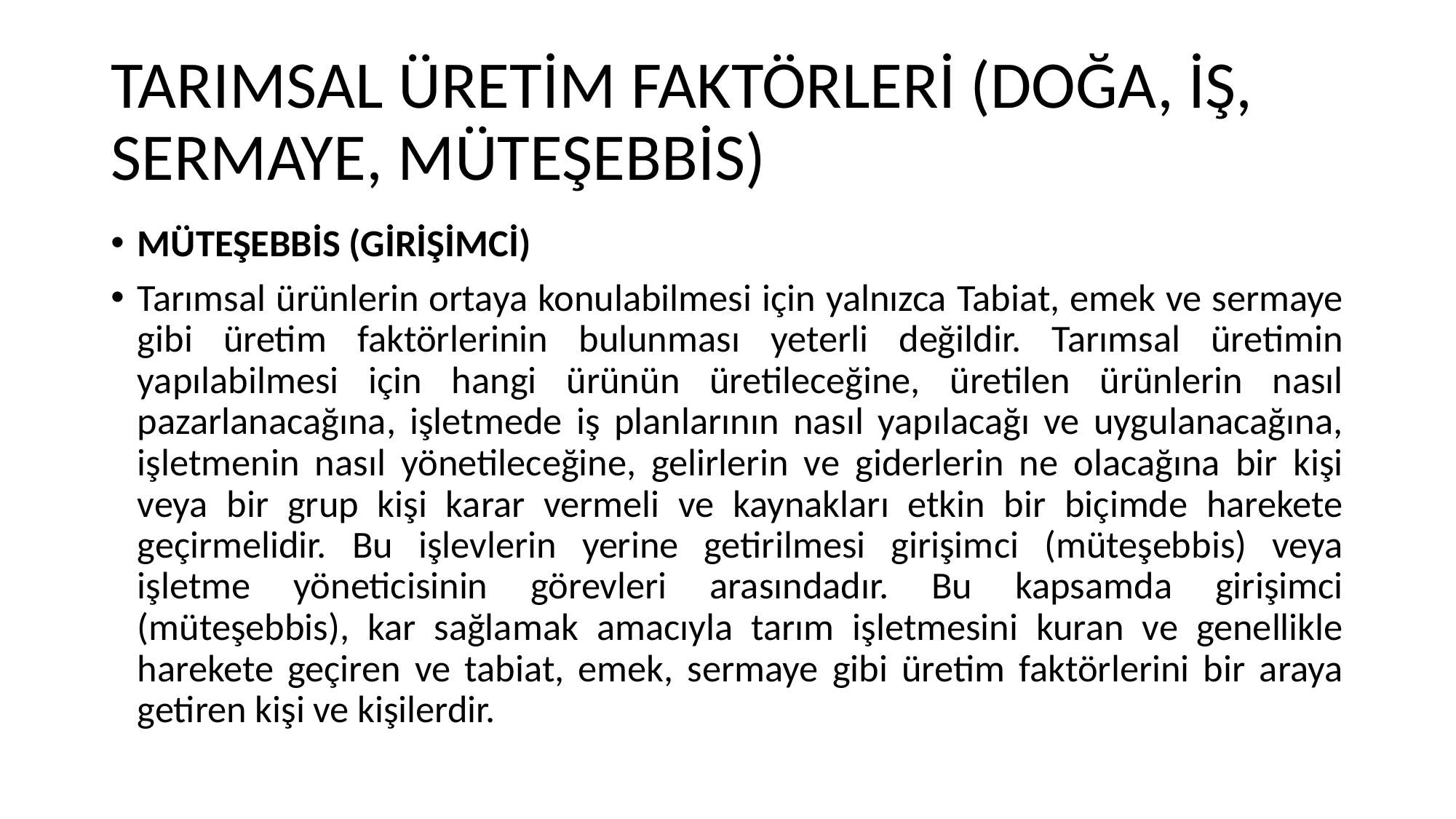

# TARIMSAL ÜRETİM FAKTÖRLERİ (DOĞA, İŞ, SERMAYE, MÜTEŞEBBİS)
MÜTEŞEBBİS (GİRİŞİMCİ)
Tarımsal ürünlerin ortaya konulabilmesi için yalnızca Tabiat, emek ve sermaye gibi üretim faktörlerinin bulunması yeterli değildir. Tarımsal üretimin yapılabilmesi için hangi ürünün üretileceğine, üretilen ürünlerin nasıl pazarlanacağına, işletmede iş planlarının nasıl yapılacağı ve uygulanacağına, işletmenin nasıl yönetileceğine, gelirlerin ve giderlerin ne olacağına bir kişi veya bir grup kişi karar vermeli ve kaynakları etkin bir biçimde harekete geçirmelidir. Bu işlevlerin yerine getirilmesi girişimci (müteşebbis) veya işletme yöneticisinin görevleri arasındadır. Bu kapsamda girişimci (müteşebbis), kar sağlamak amacıyla tarım işletmesini kuran ve genellikle harekete geçiren ve tabiat, emek, sermaye gibi üretim faktörlerini bir araya getiren kişi ve kişilerdir.